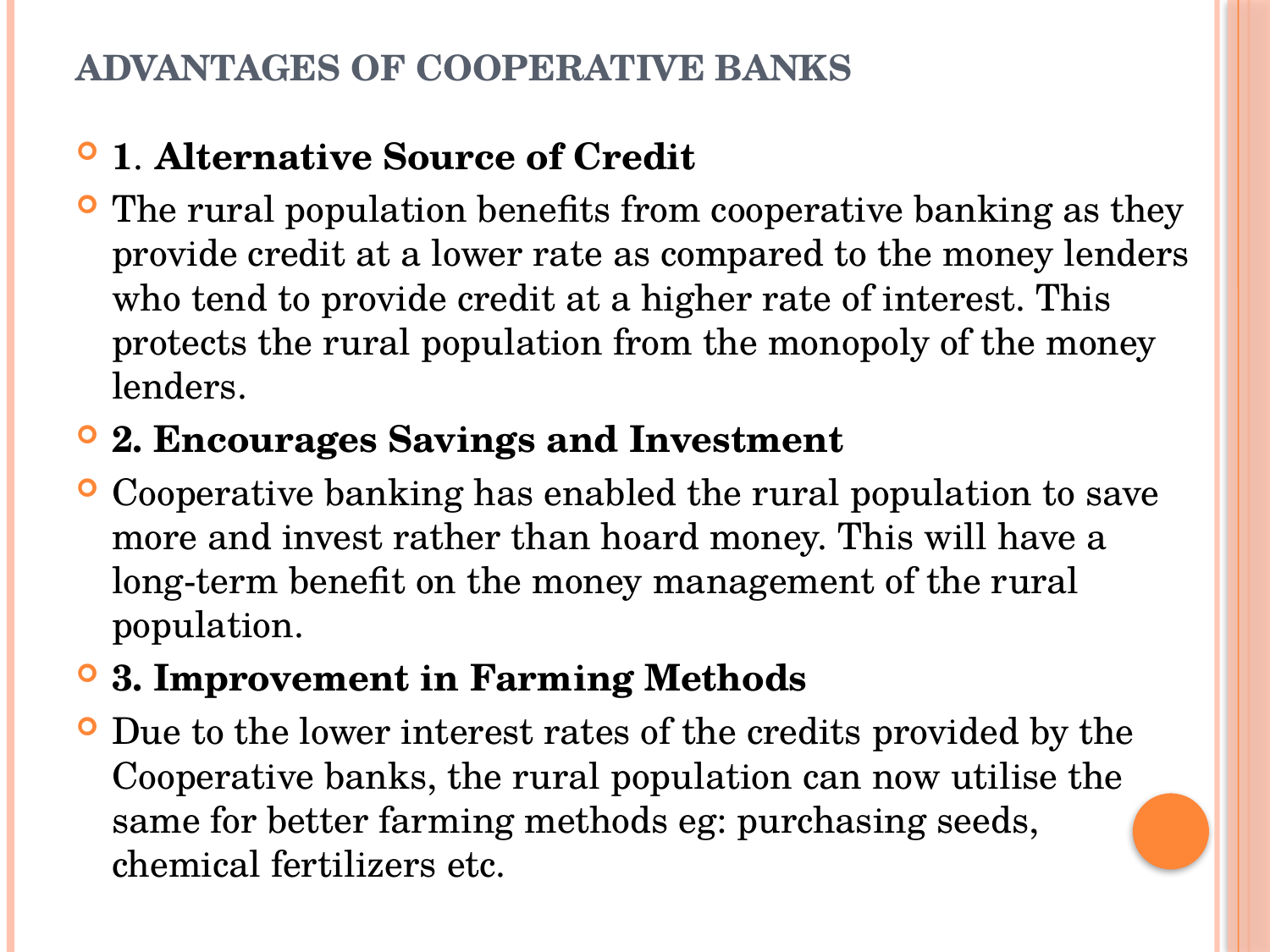

# Advantages of Cooperative Banks
1. Alternative Source of Credit
The rural population benefits from cooperative banking as they provide credit at a lower rate as compared to the money lenders who tend to provide credit at a higher rate of interest. This protects the rural population from the monopoly of the money lenders.
2. Encourages Savings and Investment
Cooperative banking has enabled the rural population to save more and invest rather than hoard money. This will have a long-term benefit on the money management of the rural population.
3. Improvement in Farming Methods
Due to the lower interest rates of the credits provided by the Cooperative banks, the rural population can now utilise the same for better farming methods eg: purchasing seeds, chemical fertilizers etc.